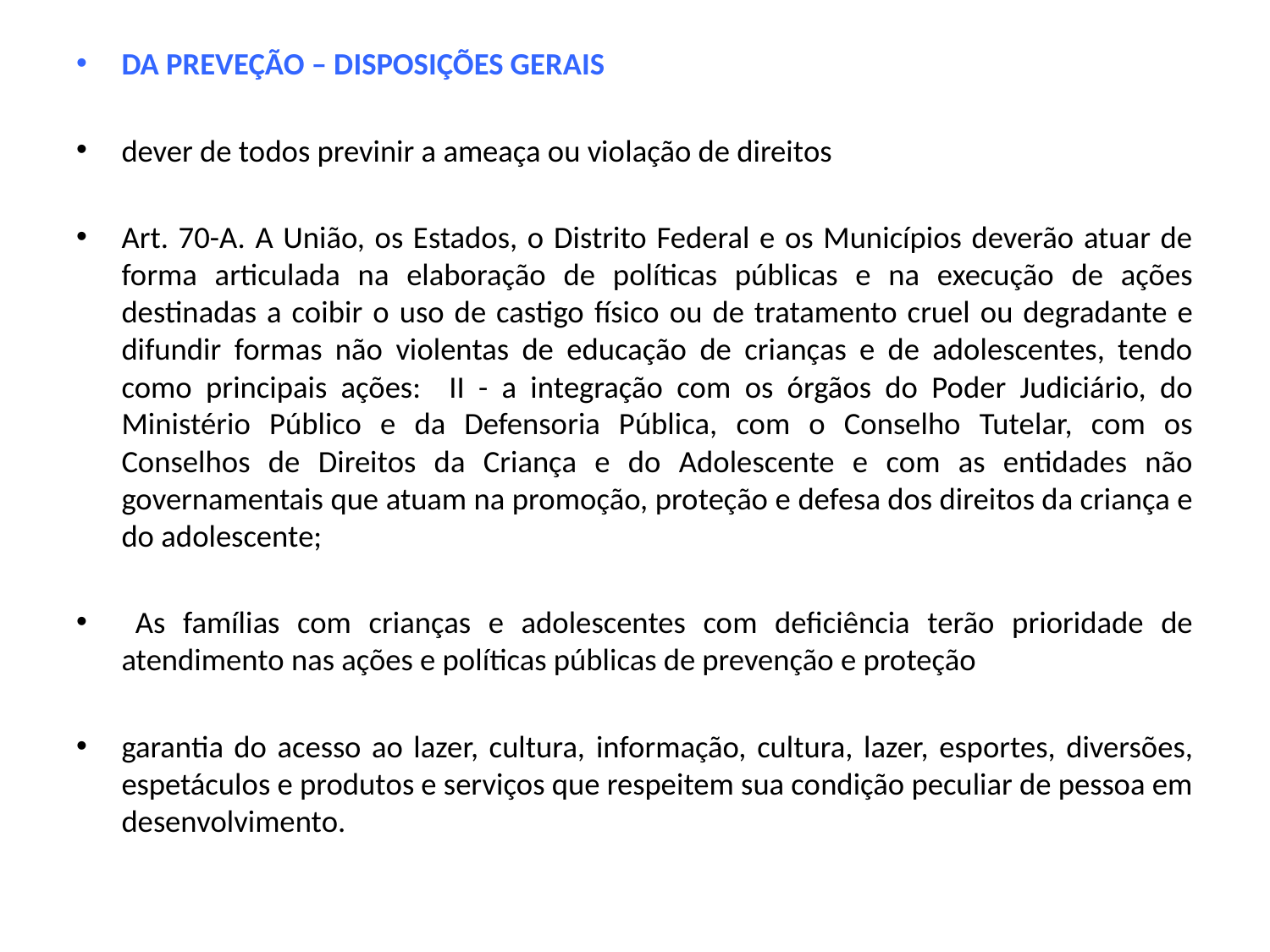

DA PREVEÇÃO – DISPOSIÇÕES GERAIS

dever de todos previnir a ameaça ou violação de direitos

Art. 70-A. A União, os Estados, o Distrito Federal e os Municípios deverão atuar de forma articulada na elaboração de políticas públicas e na execução de ações destinadas a coibir o uso de castigo físico ou de tratamento cruel ou degradante e difundir formas não violentas de educação de crianças e de adolescentes, tendo como principais ações:    II - a integração com os órgãos do Poder Judiciário, do Ministério Público e da Defensoria Pública, com o Conselho Tutelar, com os Conselhos de Direitos da Criança e do Adolescente e com as entidades não governamentais que atuam na promoção, proteção e defesa dos direitos da criança e do adolescente;

  As famílias com crianças e adolescentes com deficiência terão prioridade de atendimento nas ações e políticas públicas de prevenção e proteção

garantia do acesso ao lazer, cultura, informação, cultura, lazer, esportes, diversões, espetáculos e produtos e serviços que respeitem sua condição peculiar de pessoa em desenvolvimento.